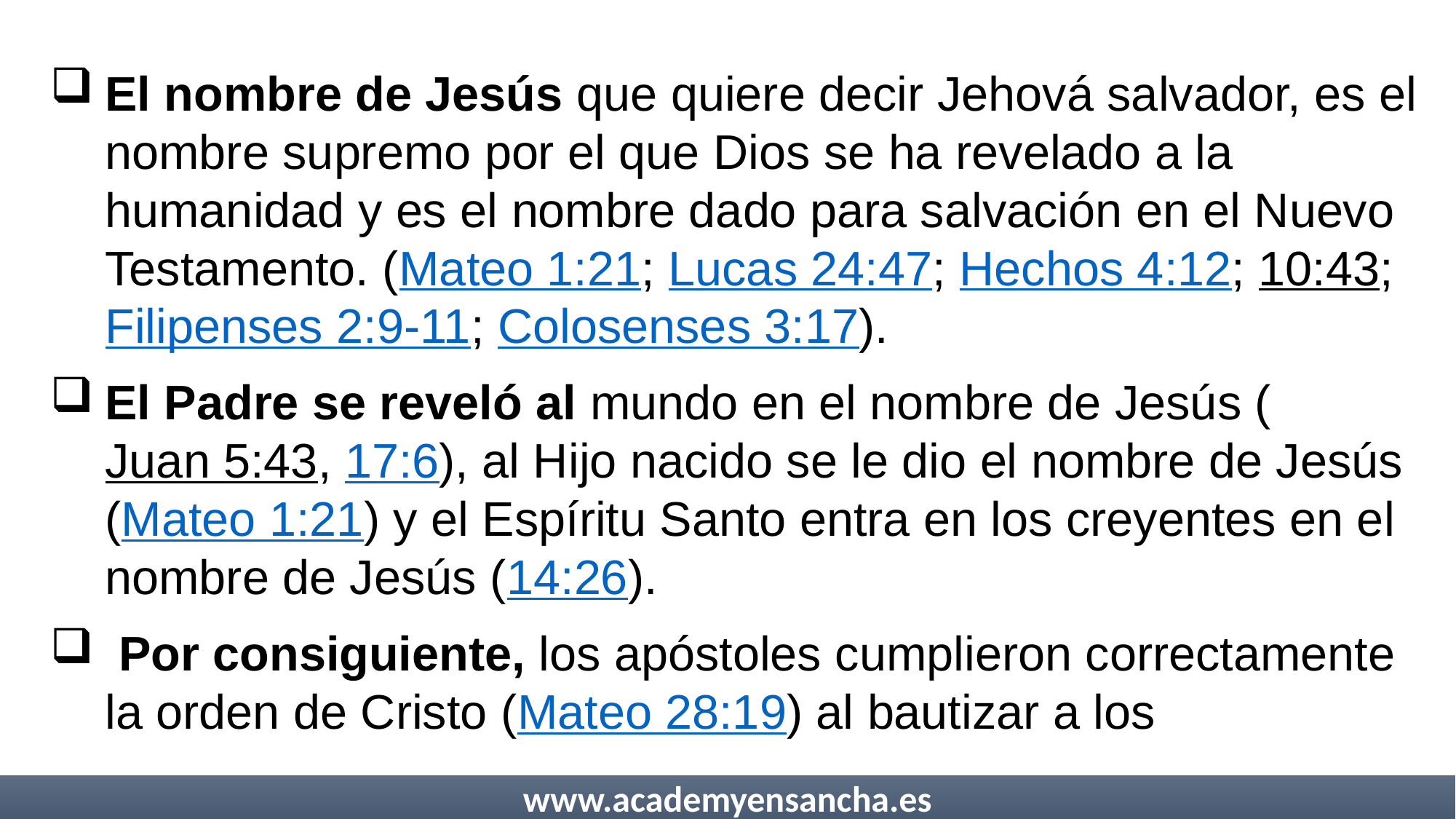

El nombre de Jesús que quiere decir Jehová salvador, es el nombre supremo por el que Dios se ha revelado a la humanidad y es el nombre dado para salvación en el Nuevo Testamento. (Mateo 1:21; Lucas 24:47; Hechos 4:12; 10:43; Filipenses 2:9-11; Colosenses 3:17).
El Padre se reveló al mundo en el nombre de Jesús (Juan 5:43, 17:6), al Hijo nacido se le dio el nombre de Jesús (Mateo 1:21) y el Espíritu Santo entra en los creyentes en el nombre de Jesús (14:26).
 Por consiguiente, los apóstoles cumplieron correctamente la orden de Cristo (Mateo 28:19) al bautizar a los